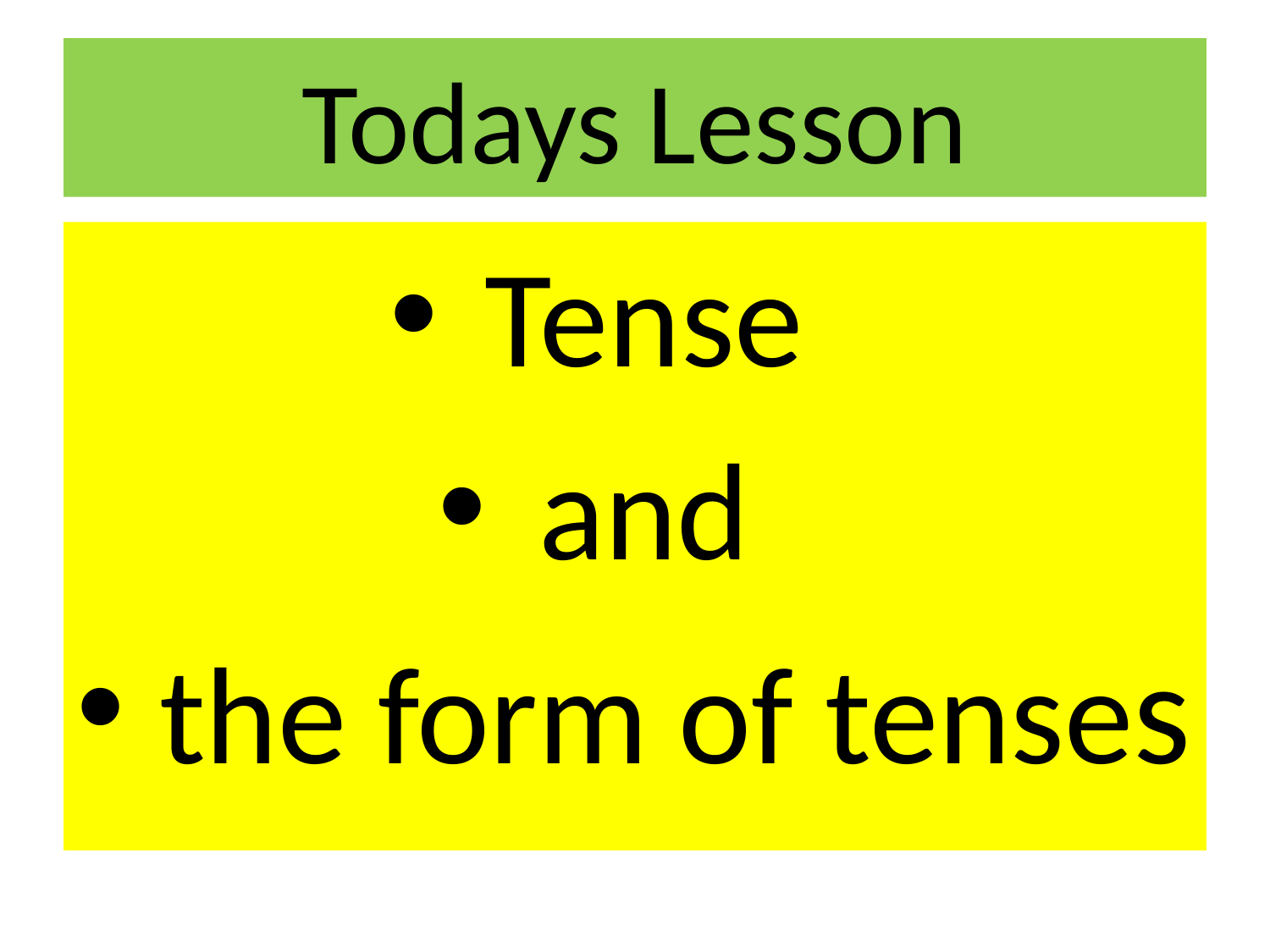

# Todays Lesson
Tense
and
 the form of tenses